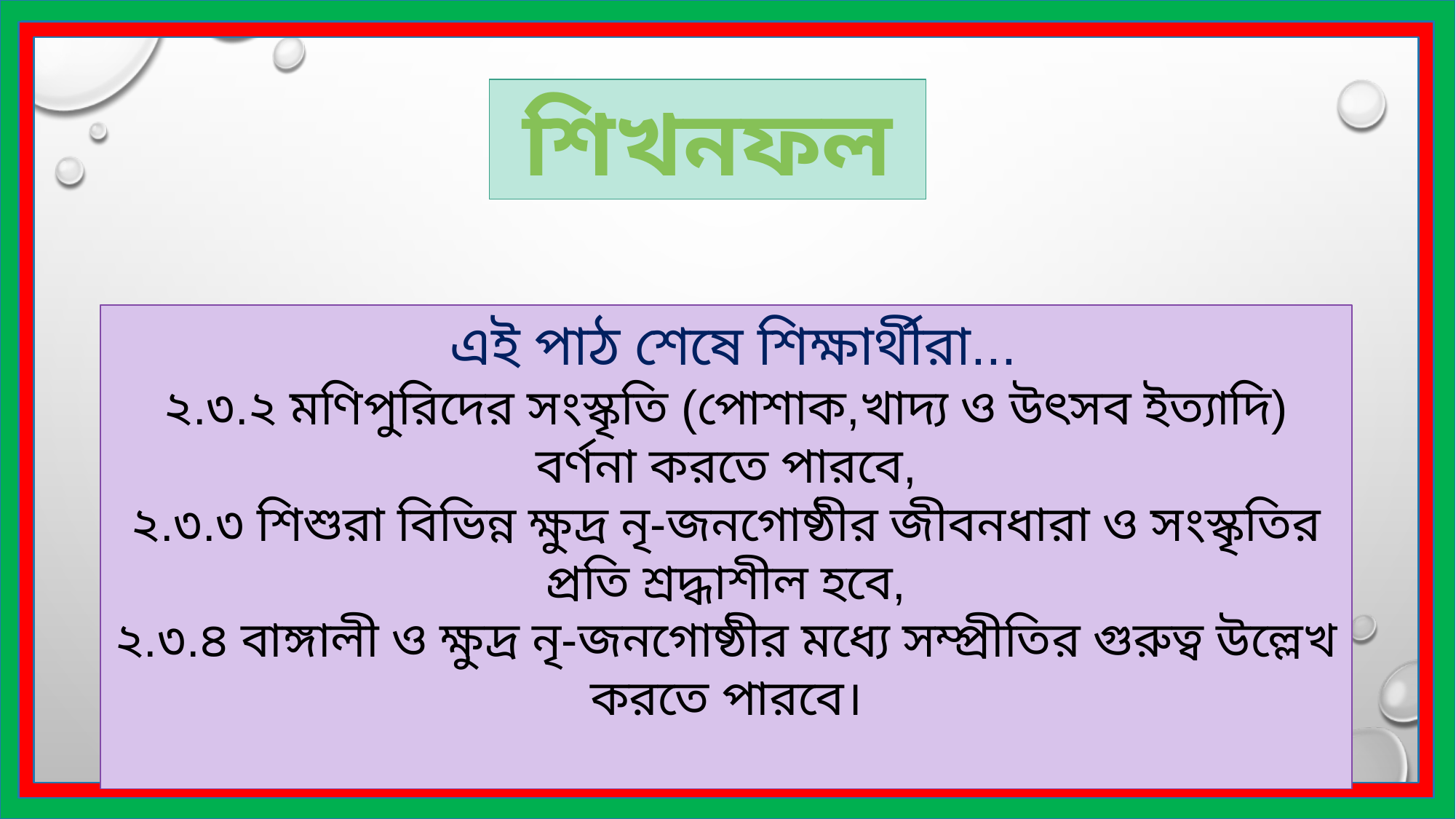

শিখনফল
 এই পাঠ শেষে শিক্ষার্থীরা...
২.৩.২ মণিপুরিদের সংস্কৃতি (পোশাক,খাদ্য ও উৎসব ইত্যাদি) বর্ণনা করতে পারবে,
২.৩.৩ শিশুরা বিভিন্ন ক্ষুদ্র নৃ-জনগোষ্ঠীর জীবনধারা ও সংস্কৃতির প্রতি শ্রদ্ধাশীল হবে,
২.৩.৪ বাঙ্গালী ও ক্ষুদ্র নৃ-জনগোষ্ঠীর মধ্যে সম্প্রীতির গুরুত্ব উল্লেখ করতে পারবে।